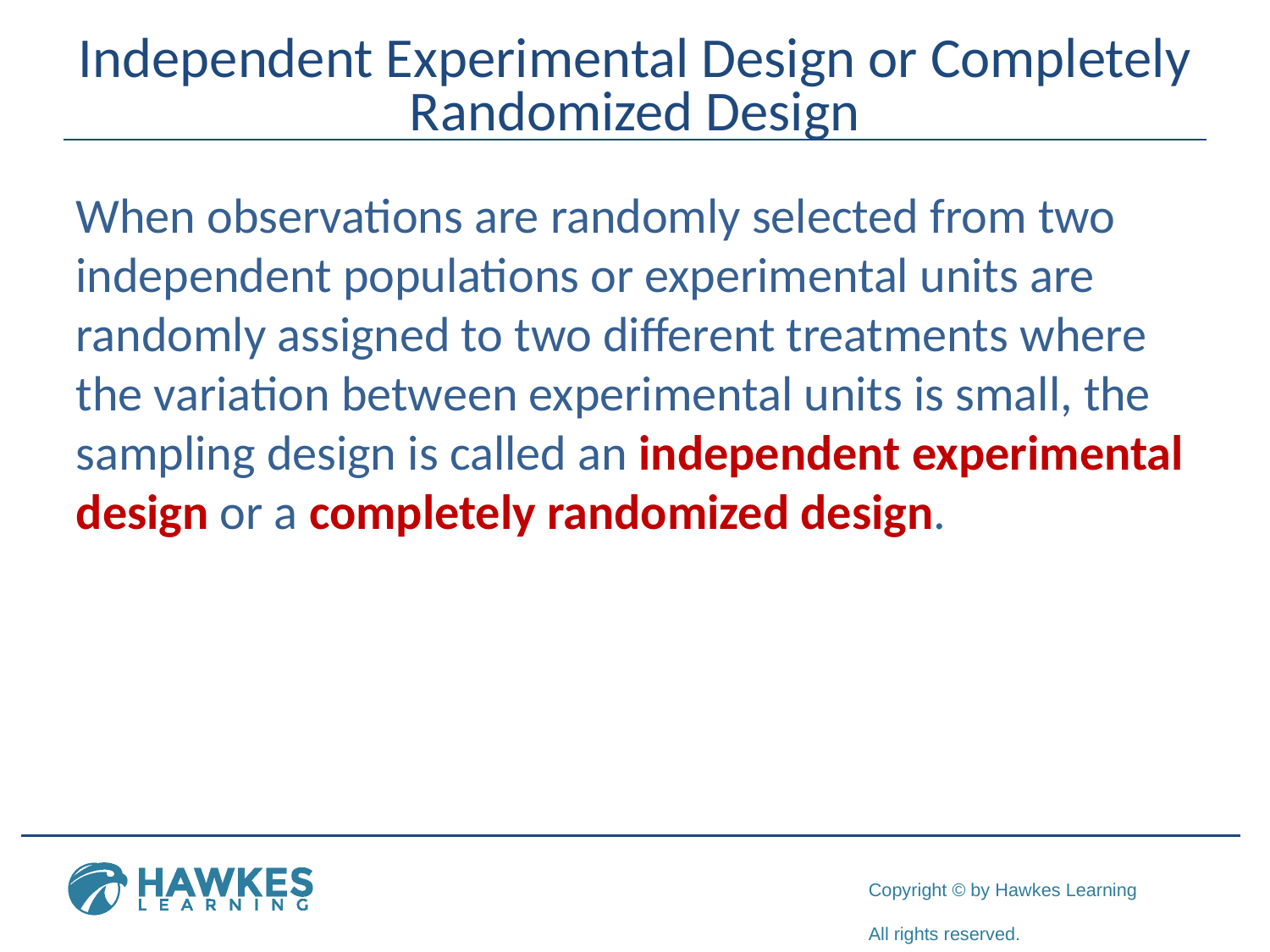

# Independent Experimental Design or Completely Randomized Design
When observations are randomly selected from two independent populations or experimental units are randomly assigned to two different treatments where the variation between experimental units is small, the sampling design is called an independent experimental design or a completely randomized design.